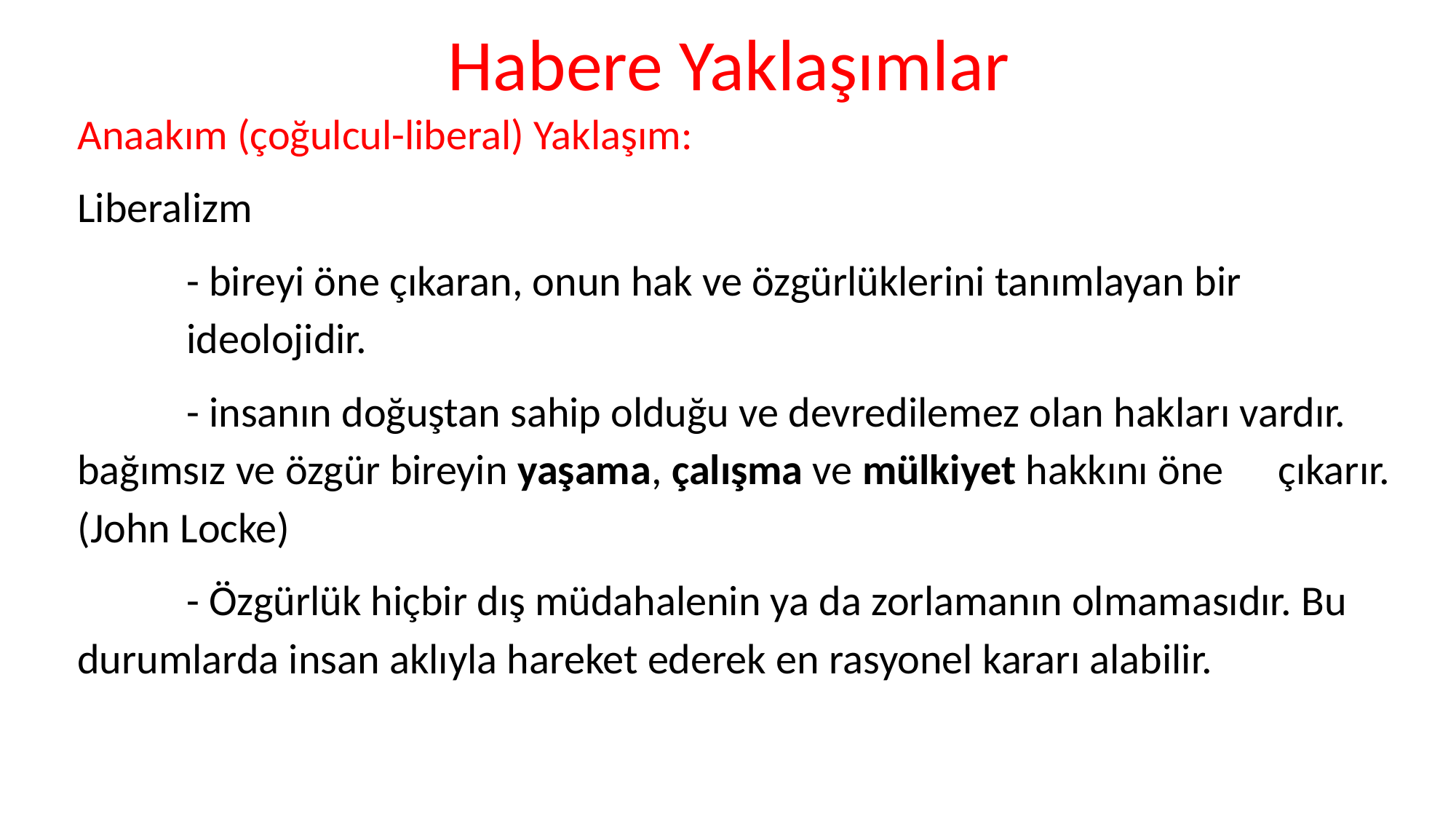

# Habere Yaklaşımlar
Anaakım (çoğulcul-liberal) Yaklaşım:
Liberalizm
	- bireyi öne çıkaran, onun hak ve özgürlüklerini tanımlayan bir 	  		ideolojidir.
	- insanın doğuştan sahip olduğu ve devredilemez olan hakları vardır. 	bağımsız ve özgür bireyin yaşama, çalışma ve mülkiyet hakkını öne 	çıkarır. (John Locke)
	- Özgürlük hiçbir dış müdahalenin ya da zorlamanın olmamasıdır. Bu 	durumlarda insan aklıyla hareket ederek en rasyonel kararı alabilir.